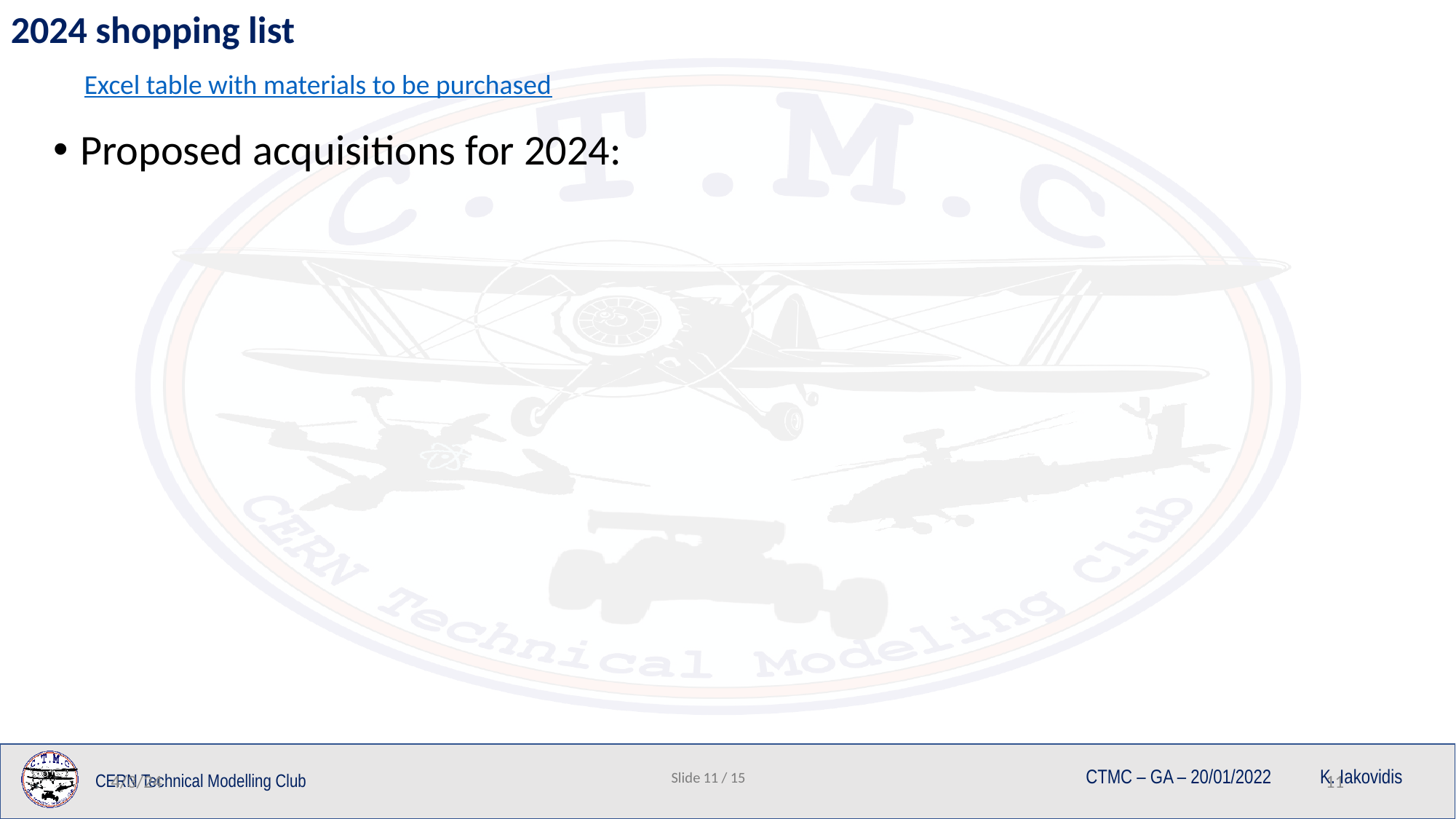

2024 shopping list

Proposed acquisitions for 2024:

Excel table with materials to be purchased
4/3/24

11